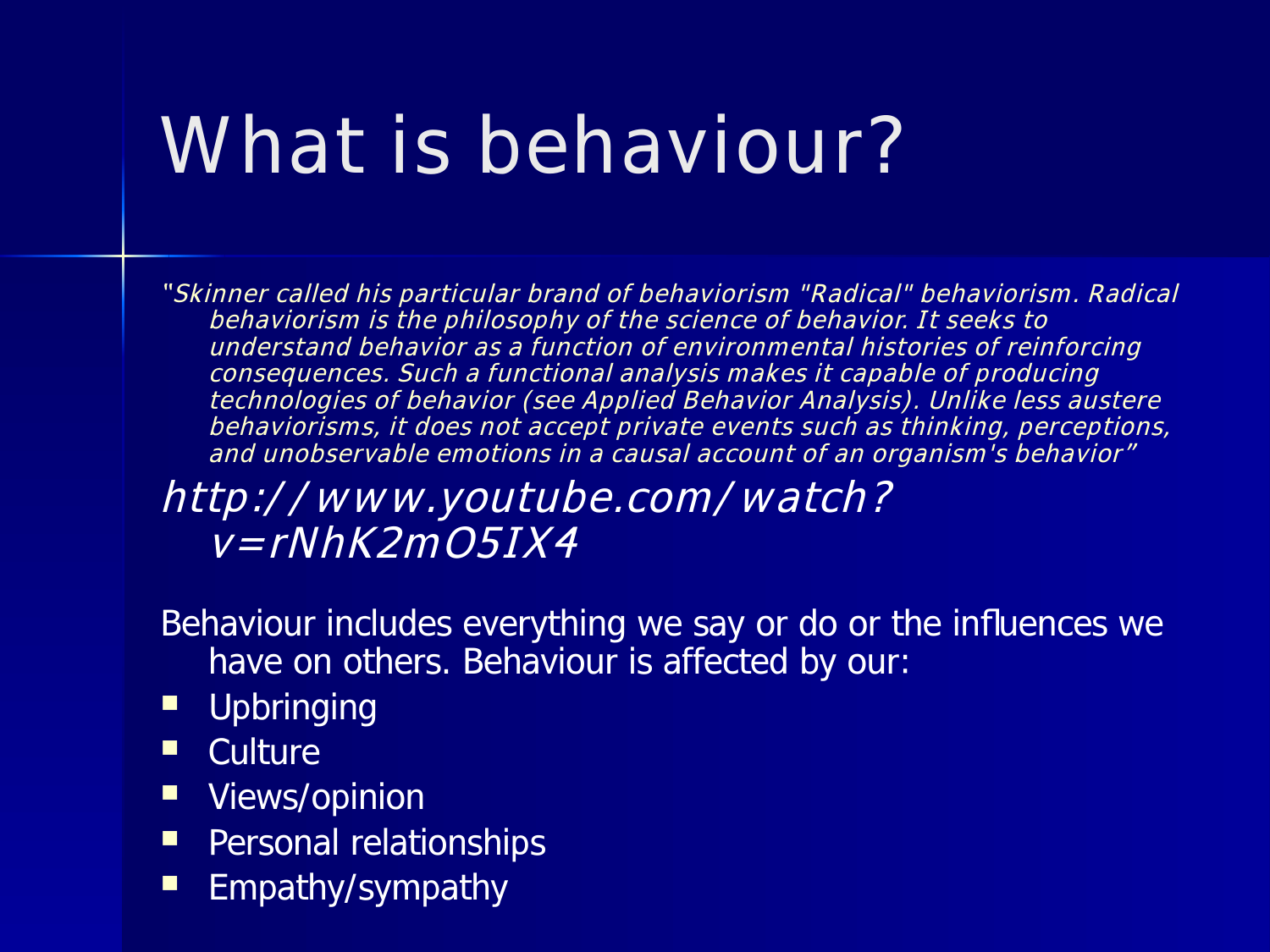

# What is behaviour?
“Skinner called his particular brand of behaviorism "Radical" behaviorism. Radical behaviorism is the philosophy of the science of behavior. It seeks to understand behavior as a function of environmental histories of reinforcing consequences. Such a functional analysis makes it capable of producing technologies of behavior (see Applied Behavior Analysis). Unlike less austere behaviorisms, it does not accept private events such as thinking, perceptions, and unobservable emotions in a causal account of an organism's behavior”
http://www.youtube.com/watch?v=rNhK2mO5IX4

Behaviour includes everything we say or do or the influences we have on others. Behaviour is affected by our:
Upbringing
Culture
Views/opinion
Personal relationships
Empathy/sympathy